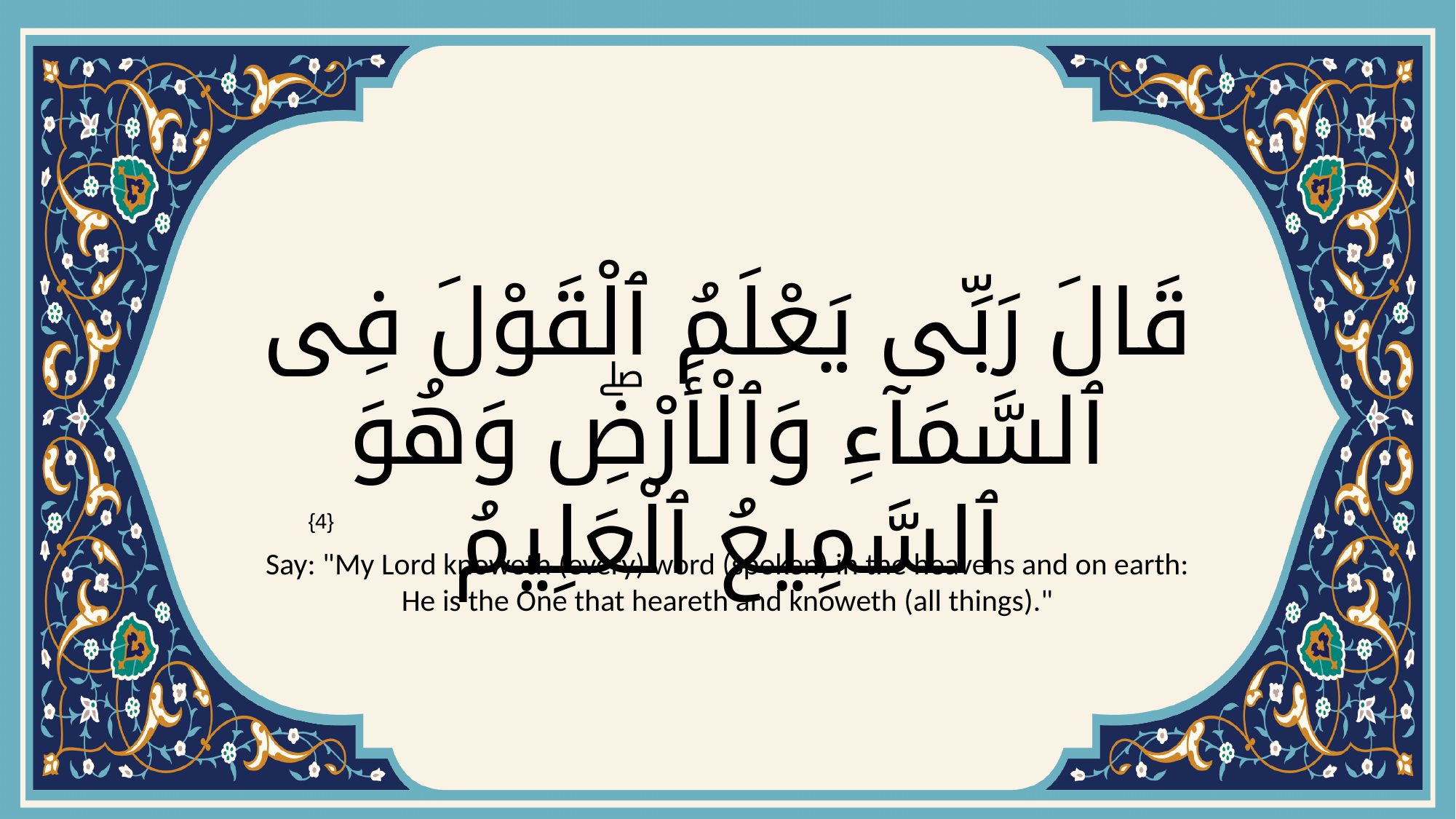

# قَالَ رَبِّى يَعْلَمُ ٱلْقَوْلَ فِى ٱلسَّمَآءِ وَٱلْأَرْضِۖ وَهُوَ ٱلسَّمِيعُ ٱلْعَلِيمُ
{4}
Say: "My Lord knoweth (every) word (spoken) in the heavens and on earth: He is the One that heareth and knoweth (all things)."